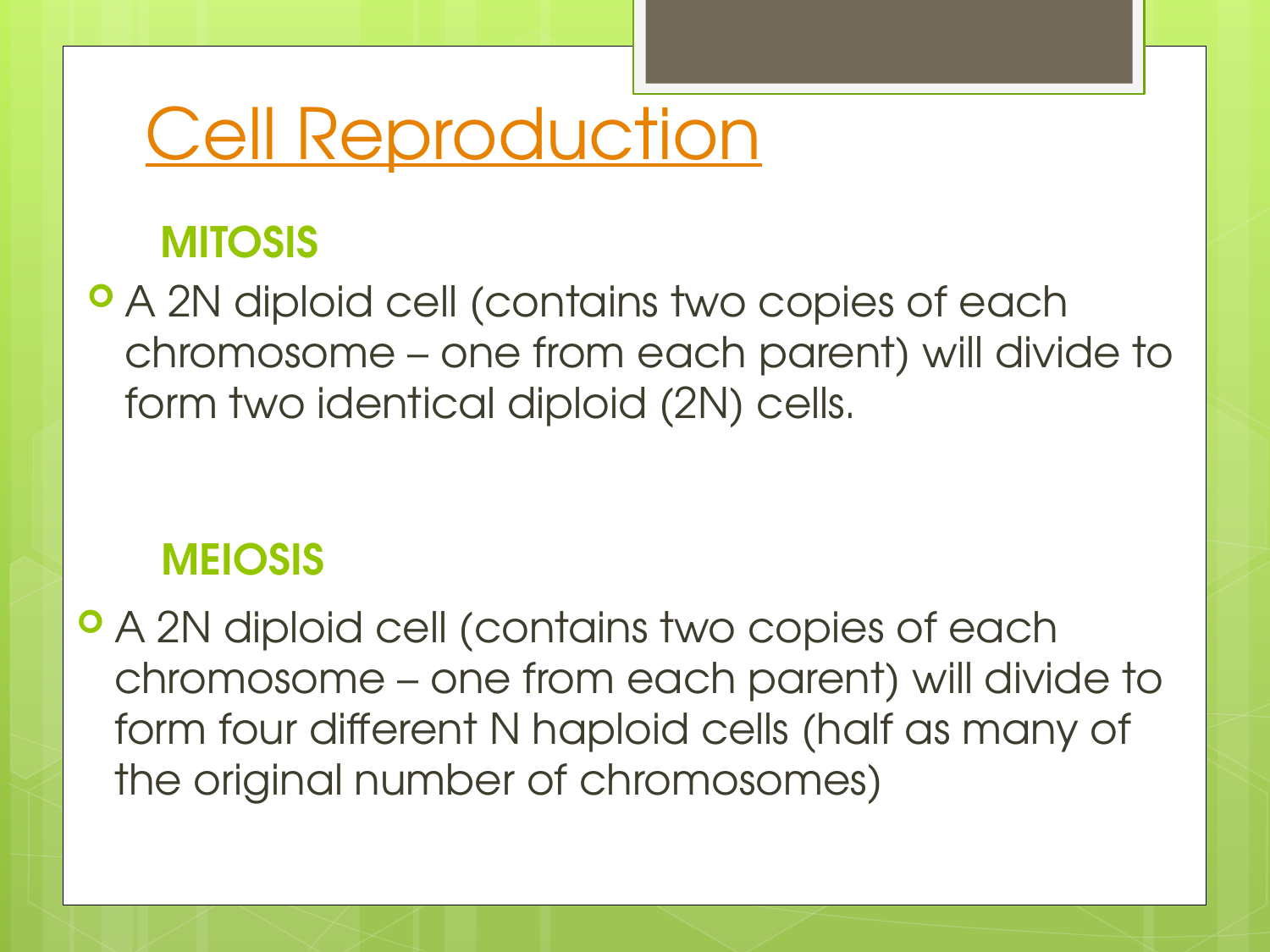

# Cell Reproduction
MITOSIS
A 2N diploid cell (contains two copies of each chromosome – one from each parent) will divide to form two identical diploid (2N) cells.

MEIOSIS
A 2N diploid cell (contains two copies of each chromosome – one from each parent) will divide to form four different N haploid cells (half as many of the original number of chromosomes)